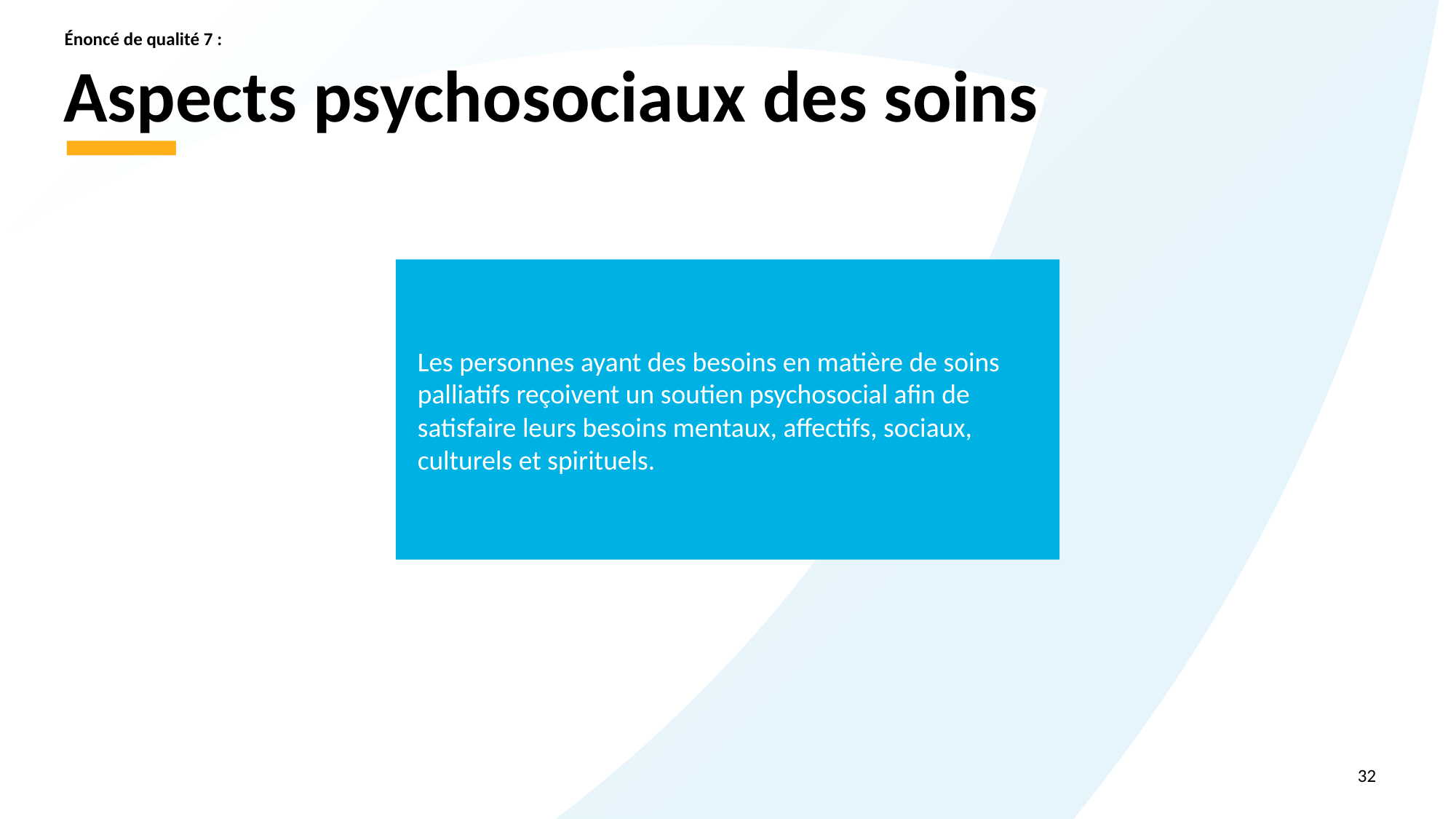

Énoncé de qualité 7 :
# Aspects psychosociaux des soins
Les personnes ayant des besoins en matière de soins palliatifs reçoivent un soutien psychosocial afin de satisfaire leurs besoins mentaux, affectifs, sociaux, culturels et spirituels.
32